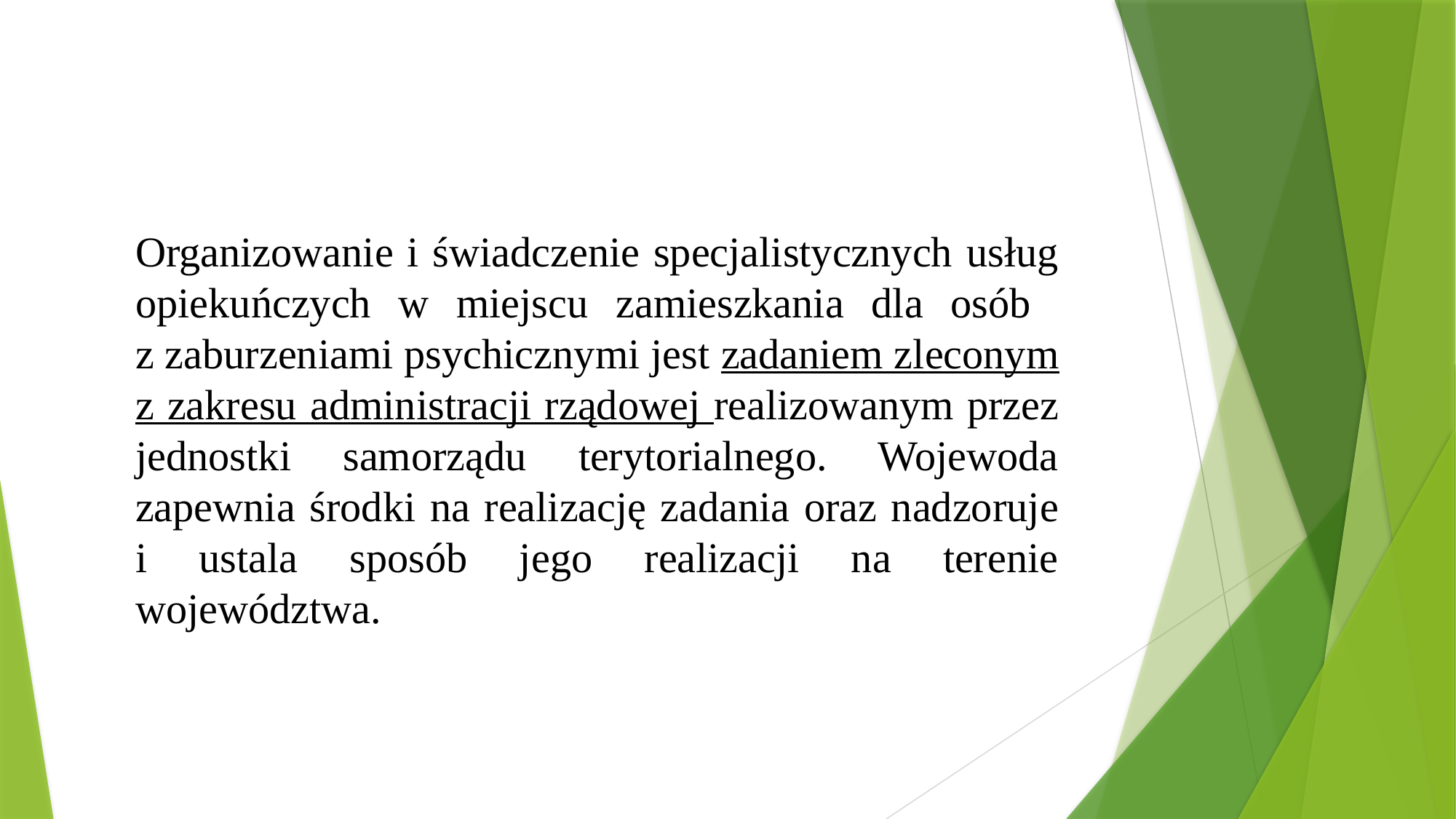

Organizowanie i świadczenie specjalistycznych usług opiekuńczych w miejscu zamieszkania dla osób
z zaburzeniami psychicznymi jest zadaniem zleconym z zakresu administracji rządowej realizowanym przez jednostki samorządu terytorialnego. Wojewoda zapewnia środki na realizację zadania oraz nadzoruje i ustala sposób jego realizacji na terenie województwa.